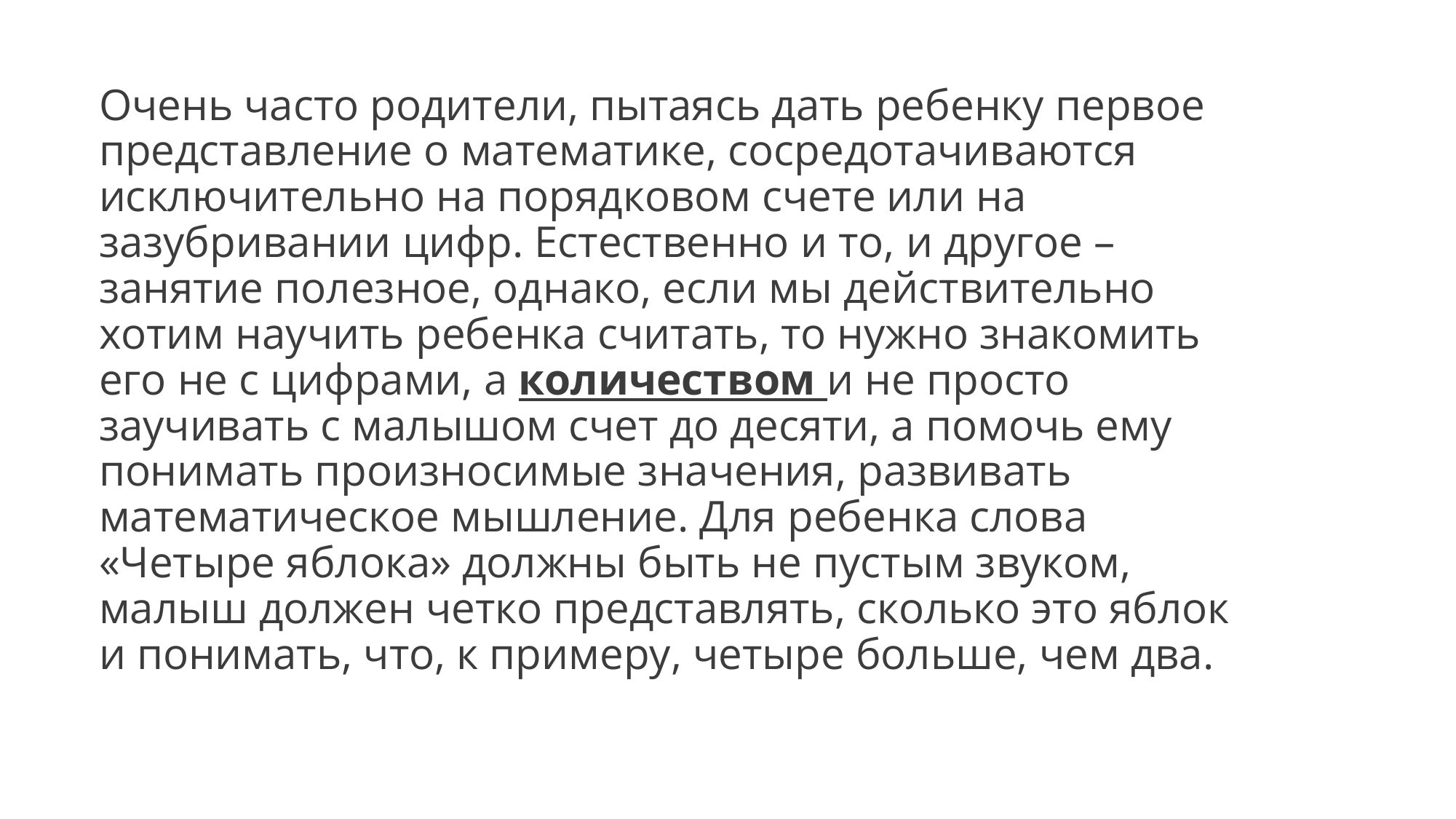

Очень часто родители, пытаясь дать ребенку первое представление о математике, сосредотачиваются исключительно на порядковом счете или на зазубривании цифр. Естественно и то, и другое – занятие полезное, однако, если мы действительно хотим научить ребенка считать, то нужно знакомить его не с цифрами, а количеством и не просто заучивать с малышом счет до десяти, а помочь ему понимать произносимые значения, развивать математическое мышление. Для ребенка слова «Четыре яблока» должны быть не пустым звуком, малыш должен четко представлять, сколько это яблок и понимать, что, к примеру, четыре больше, чем два.